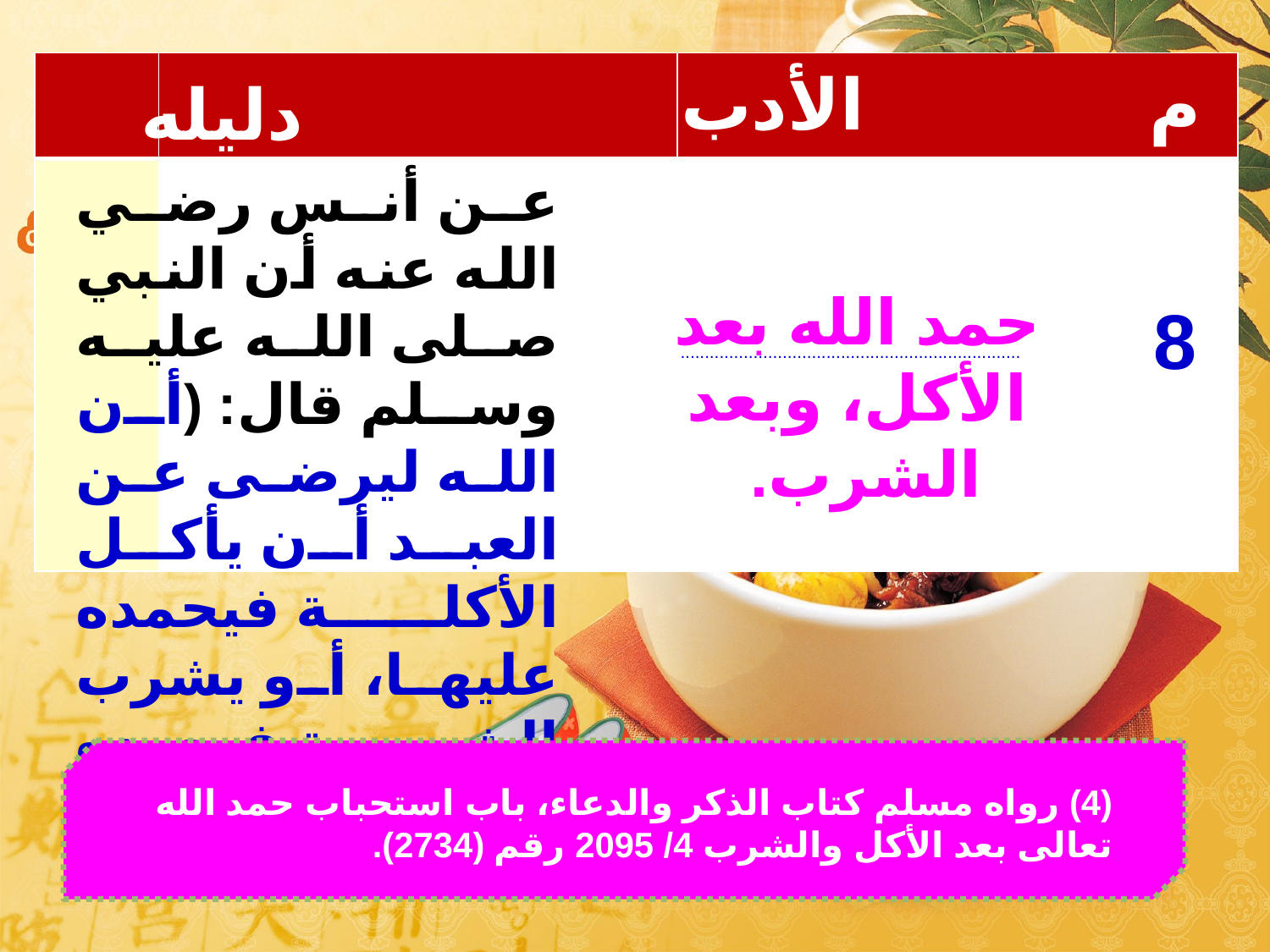

|  |  |  |
| --- | --- | --- |
|  |  |  |
الأدب
م
دليله
عن أنس رضي الله عنه أن النبي صلى الله عليه وسلم قال: (أن الله ليرضى عن العبد أن يأكل الأكلة فيحمده عليها، أو يشرب الشربة فيحمده عليها)(4).
حمد الله بعد الأكل، وبعد الشرب.
8
......................................................................

(4) رواه مسلم كتاب الذكر والدعاء، باب استحباب حمد الله تعالى بعد الأكل والشرب 4/ 2095 رقم (2734).